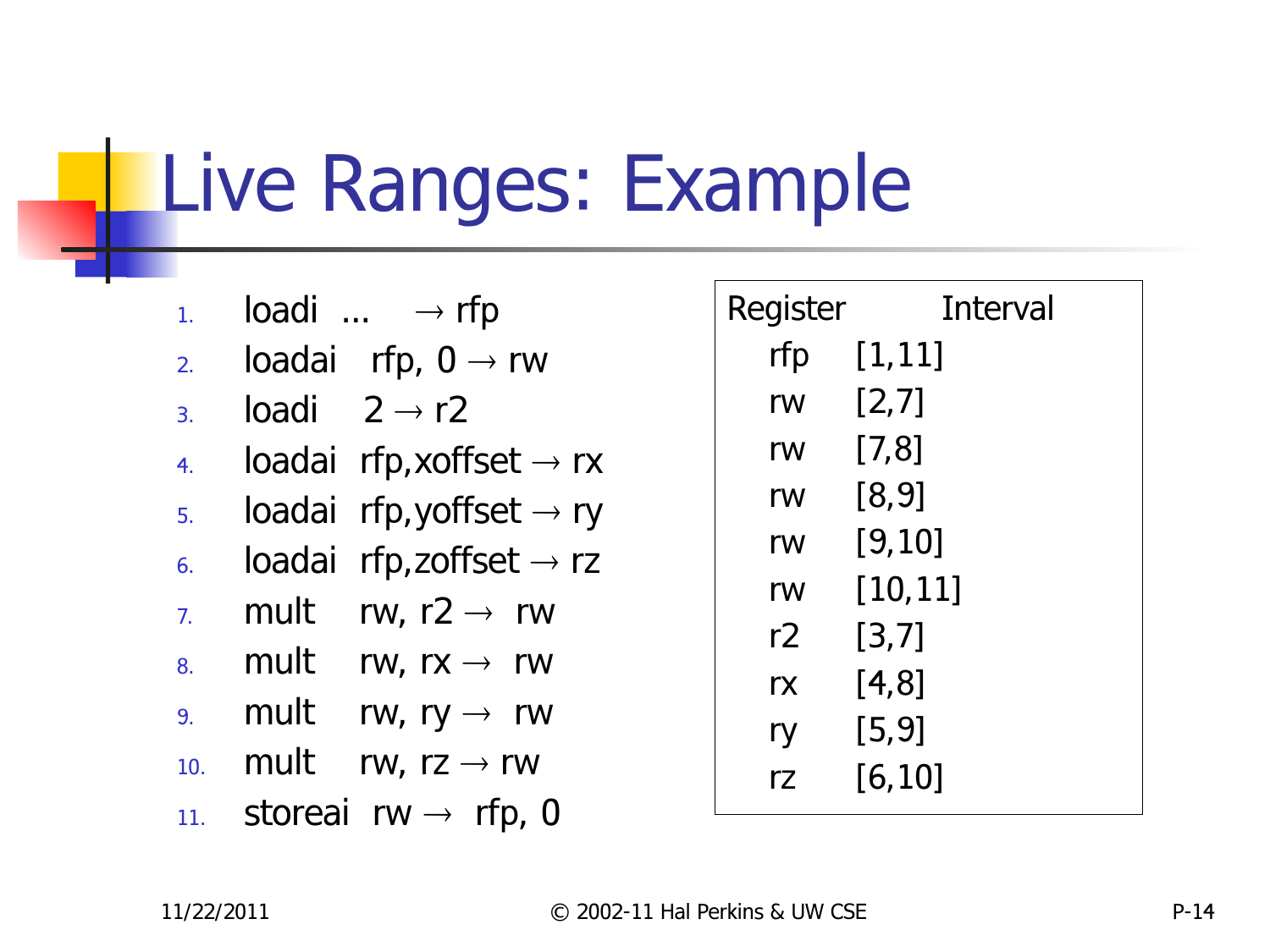

# Live Ranges: Example
loadi  …    → rfp
loadai   rfp, 0 → rw
loadi    2 → r2
loadai  rfp,xoffset → rx
loadai  rfp,yoffset → ry
loadai  rfp,zoffset → rz
mult    rw, r2 →  rw
mult    rw, rx →  rw
mult    rw, ry →  rw
mult    rw, rz → rw
storeai  rw →  rfp, 0
Register   	Interval
	rfp		[1,11]
	rw		[2,7]
	rw		[7,8]
	rw		[8,9]
	rw		[9,10]
	rw		[10,11]
	r2		[3,7]
	rx		[4,8]
	ry		[5,9]
	rz		[6,10]
11/22/2011
© 2002-11 Hal Perkins & UW CSE
P-14